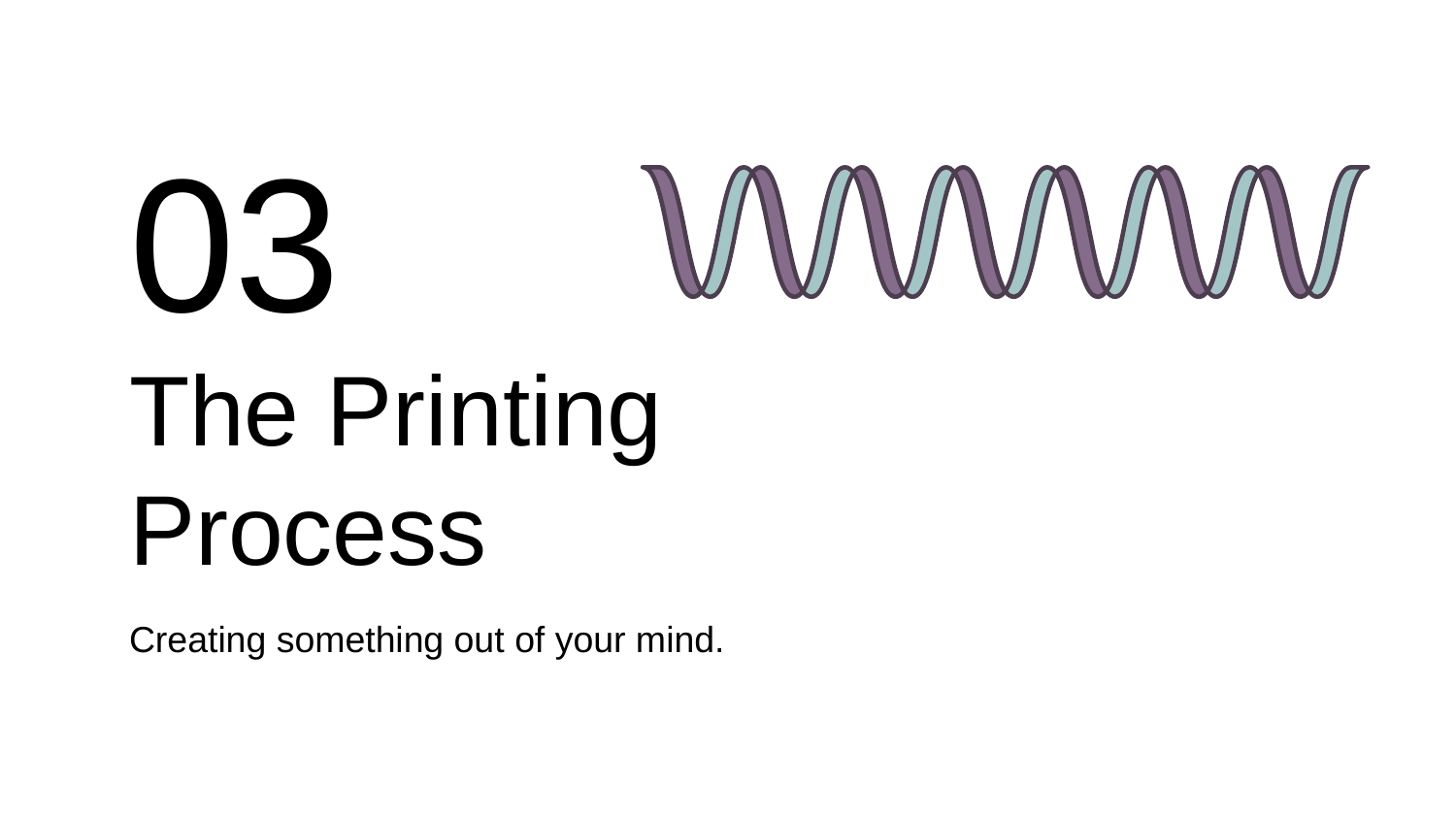

03

# The Printing Process
Creating something out of your mind.